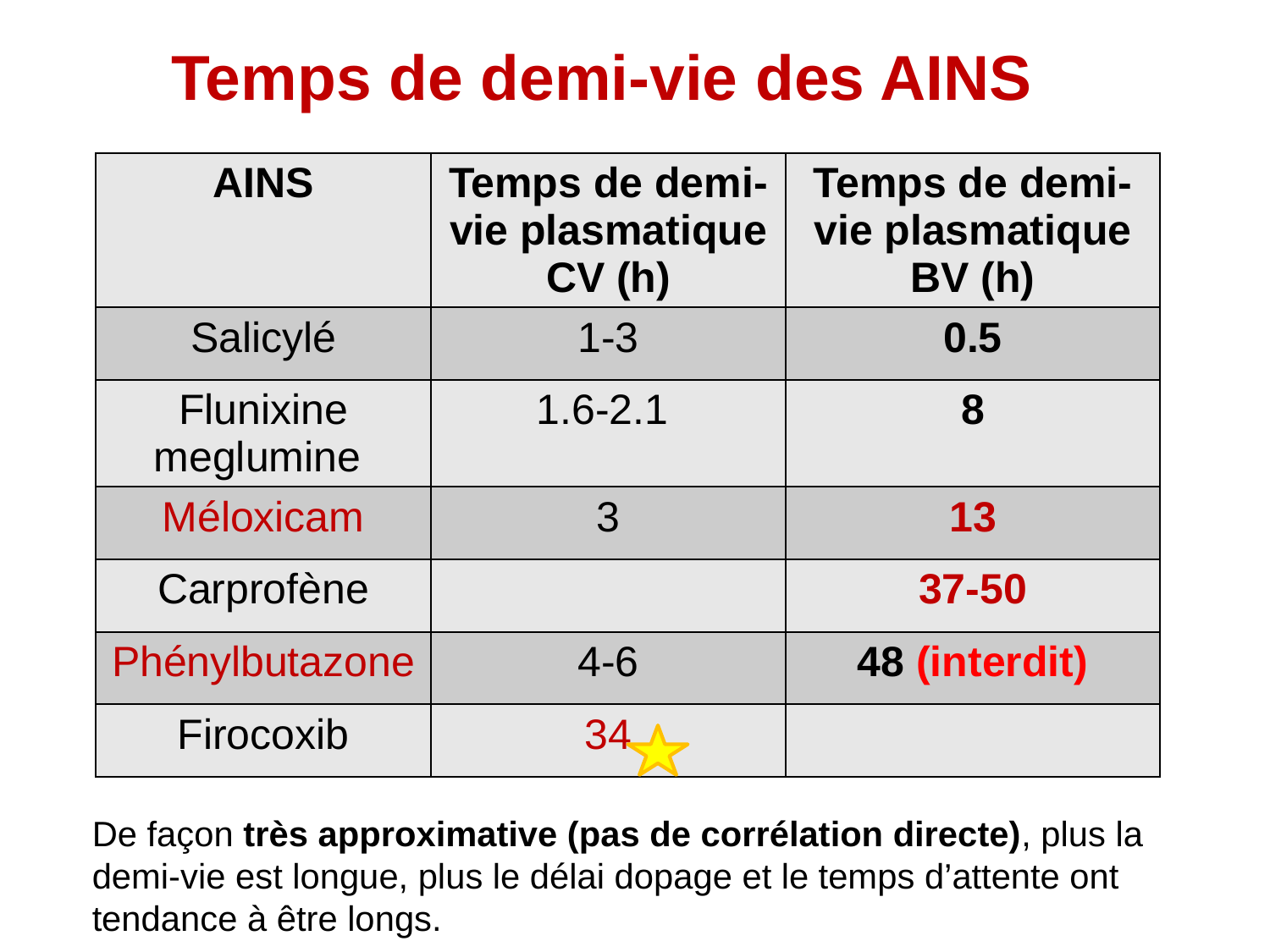

# Temps de demi-vie des AINS
| AINS | Temps de demi-vie plasmatique CV (h) | Temps de demi-vie plasmatique BV (h) |
| --- | --- | --- |
| Salicylé | 1-3 | 0.5 |
| Flunixine meglumine | 1.6-2.1 | 8 |
| Méloxicam | 3 | 13 |
| Carprofène |  | 37-50 |
| Phénylbutazone | 4-6 | 48 (interdit) |
| Firocoxib | 34 |  |

De façon très approximative (pas de corrélation directe), plus la demi-vie est longue, plus le délai dopage et le temps d’attente ont tendance à être longs.